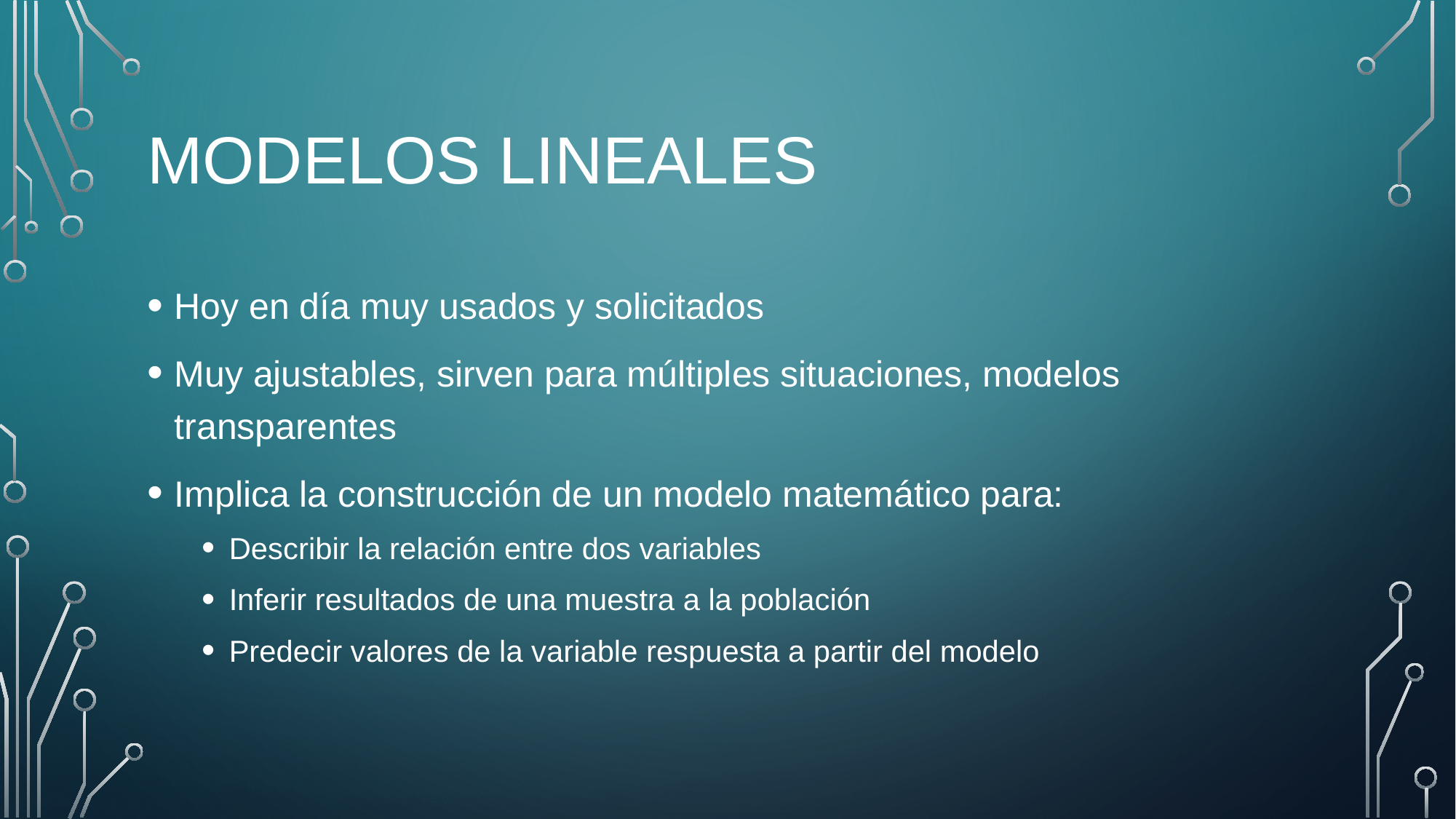

# Modelos lineales
Hoy en día muy usados y solicitados
Muy ajustables, sirven para múltiples situaciones, modelos transparentes
Implica la construcción de un modelo matemático para:
Describir la relación entre dos variables
Inferir resultados de una muestra a la población
Predecir valores de la variable respuesta a partir del modelo